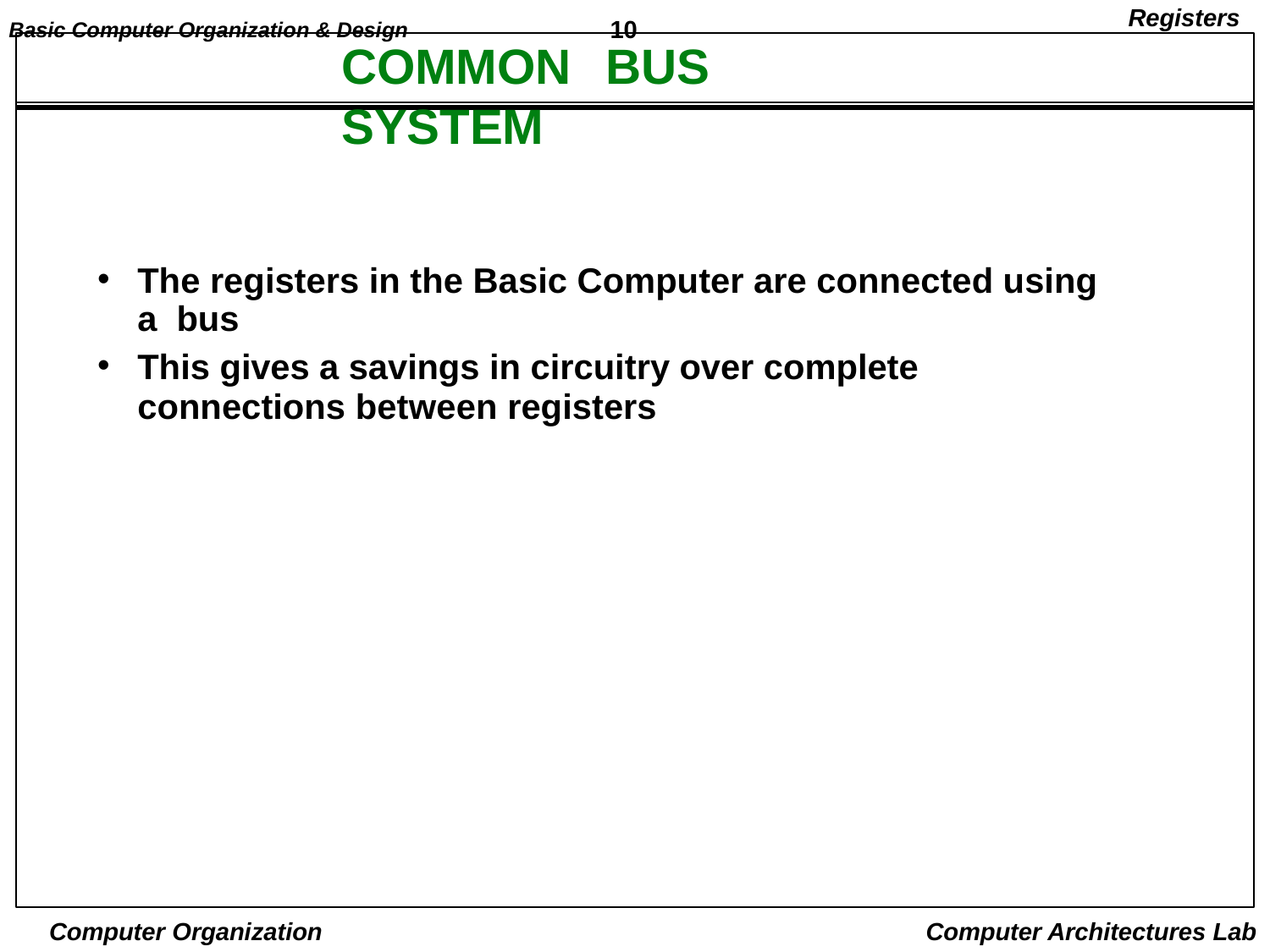

Basic Computer Organization & Design	10
Registers

# COMMON	BUS	SYSTEM

The registers in the Basic Computer are connected using a  bus
This gives a savings in circuitry over complete
connections between registers
Computer Organization
Computer Architectures Lab